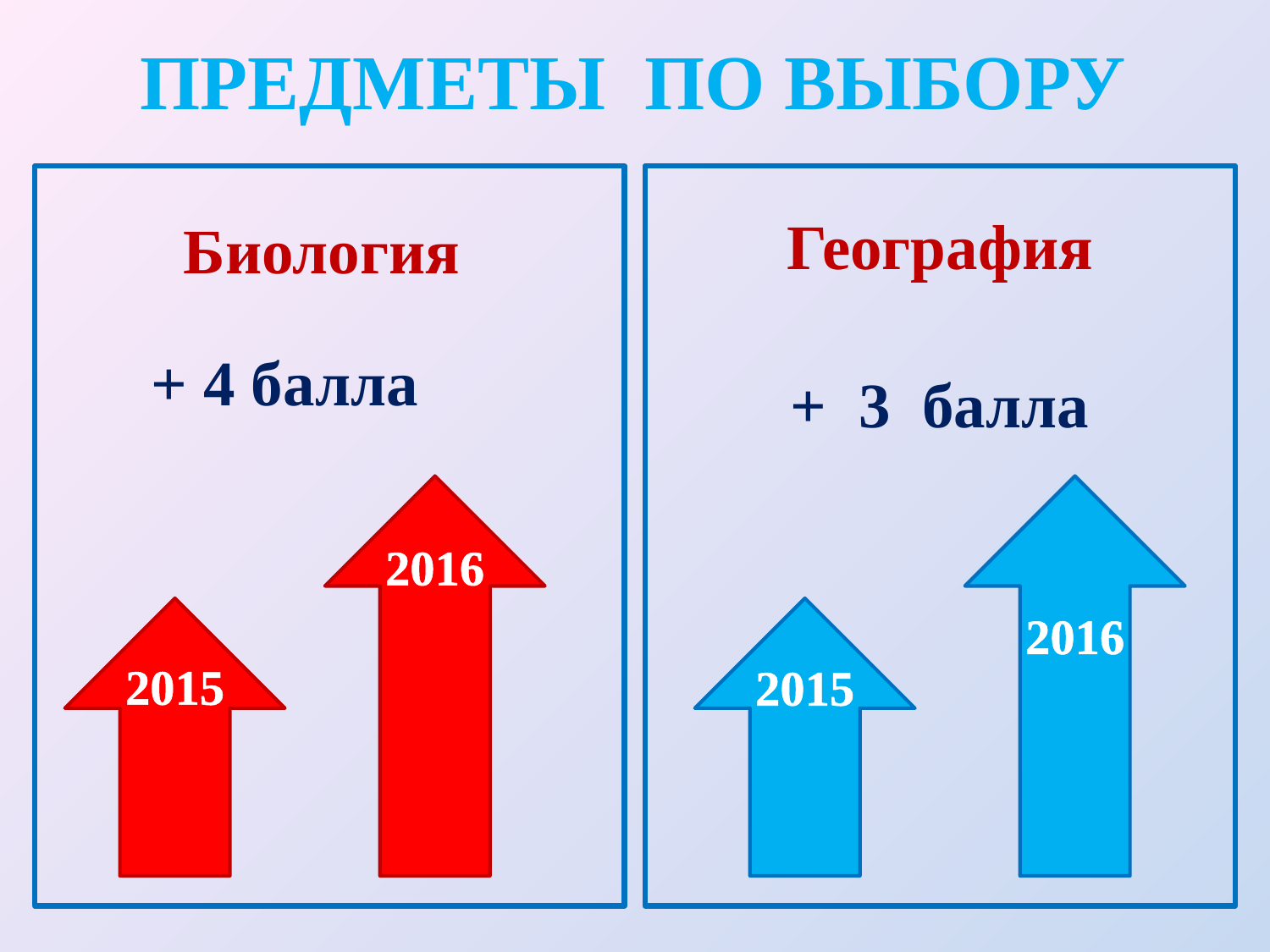

ПРЕДМЕТЫ  ПО ВЫБОРУ
#
Биология

География

+  3  балла
+ 4 балла

2016

2016

2015
2015